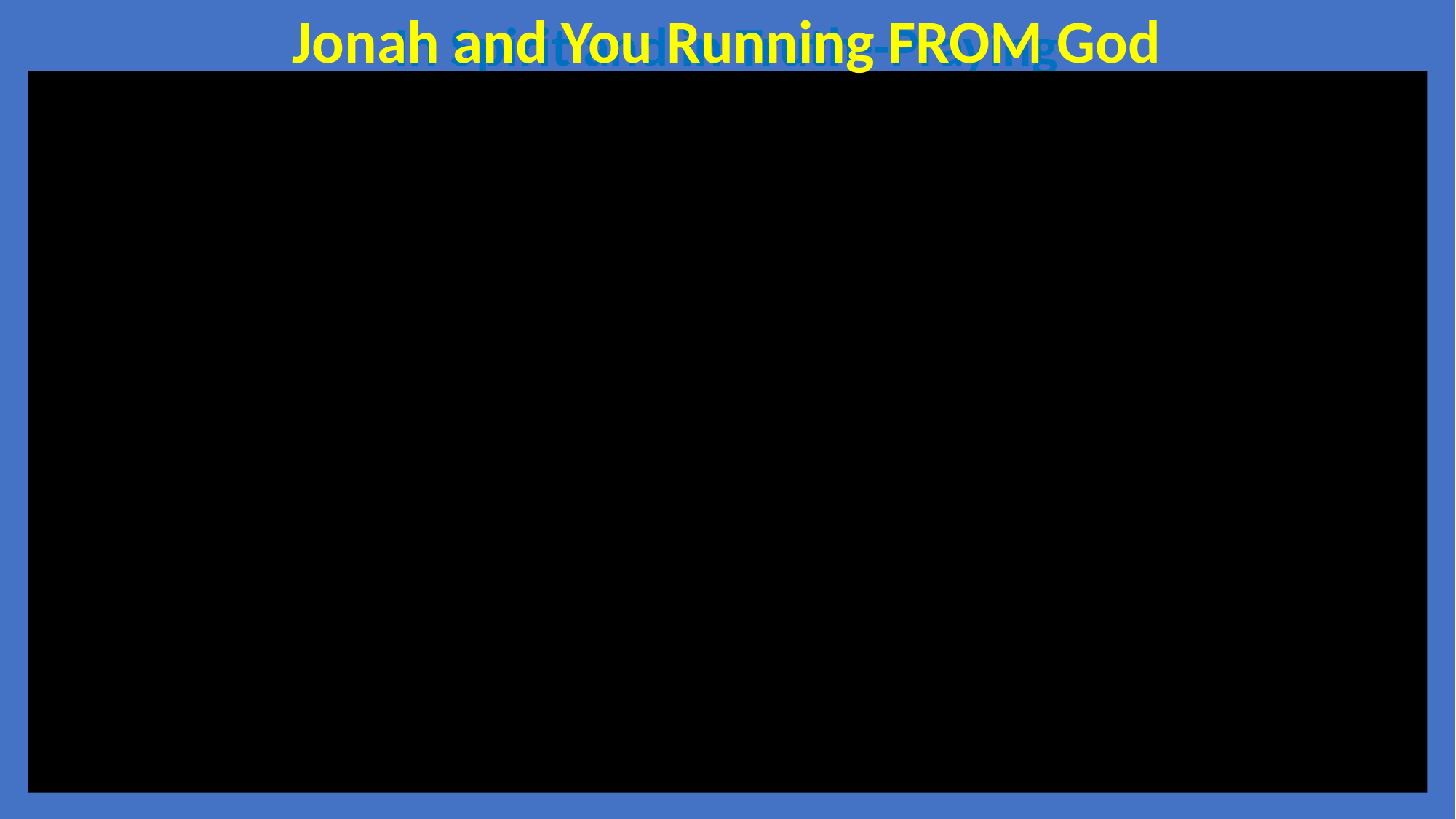

Jonah and You Running FROM God
In Spirit and in Truth--Praying